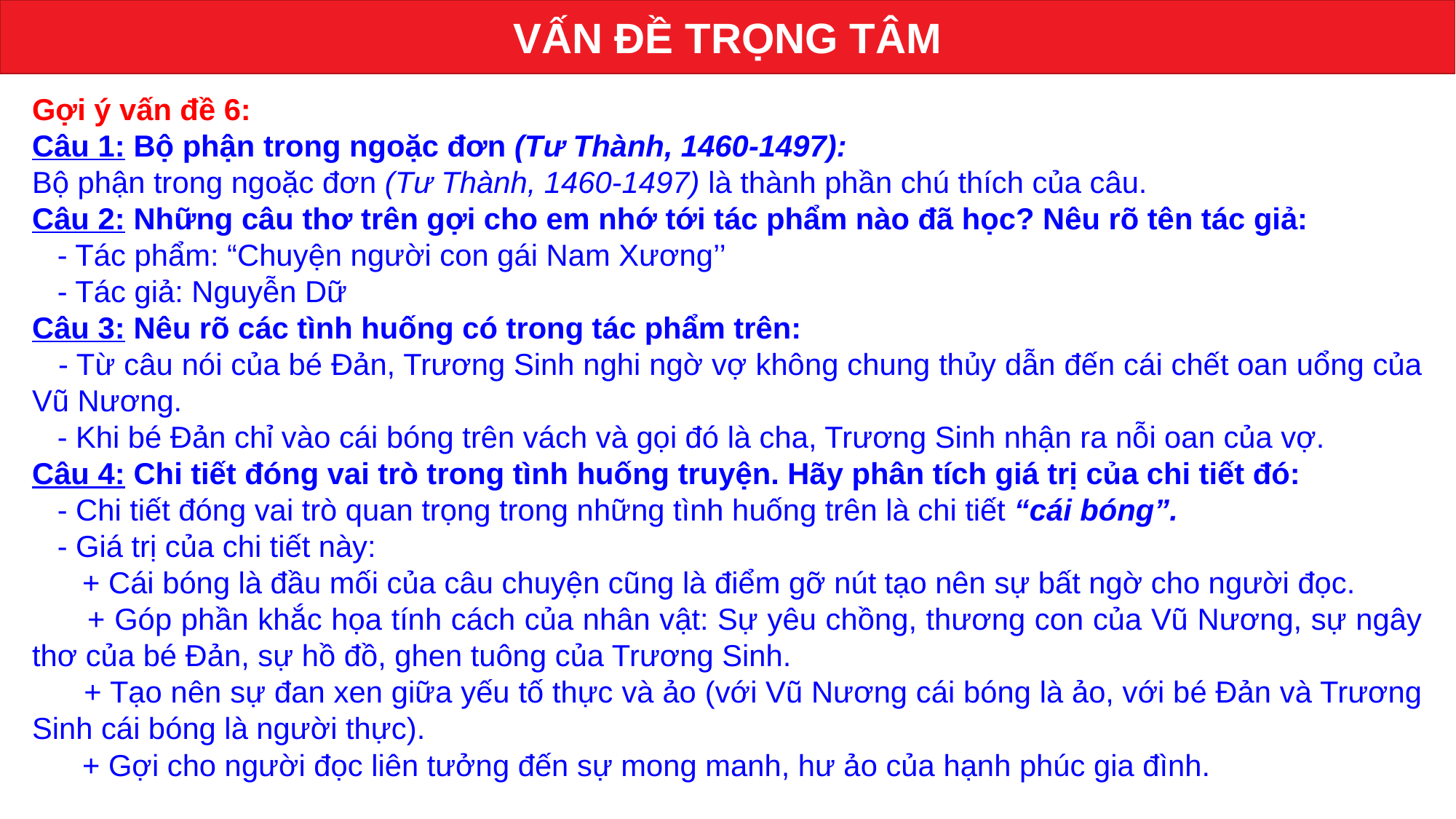

VẤN ĐỀ TRỌNG TÂM
Gợi ý vấn đề 6:
Câu 1: Bộ phận trong ngoặc đơn (Tư Thành, 1460-1497):
Bộ phận trong ngoặc đơn (Tư Thành, 1460-1497) là thành phần chú thích của câu.
Câu 2: Những câu thơ trên gợi cho em nhớ tới tác phẩm nào đã học? Nêu rõ tên tác giả:
   - Tác phẩm: “Chuyện người con gái Nam Xương’’
   - Tác giả: Nguyễn Dữ
Câu 3: Nêu rõ các tình huống có trong tác phẩm trên:
   - Từ câu nói của bé Đản, Trương Sinh nghi ngờ vợ không chung thủy dẫn đến cái chết oan uổng của Vũ Nương.
   - Khi bé Đản chỉ vào cái bóng trên vách và gọi đó là cha, Trương Sinh nhận ra nỗi oan của vợ.
Câu 4: Chi tiết đóng vai trò trong tình huống truyện. Hãy phân tích giá trị của chi tiết đó:
   - Chi tiết đóng vai trò quan trọng trong những tình huống trên là chi tiết “cái bóng”.
   - Giá trị của chi tiết này:
      + Cái bóng là đầu mối của câu chuyện cũng là điểm gỡ nút tạo nên sự bất ngờ cho người đọc.
      + Góp phần khắc họa tính cách của nhân vật: Sự yêu chồng, thương con của Vũ Nương, sự ngây thơ của bé Đản, sự hồ đồ, ghen tuông của Trương Sinh.
      + Tạo nên sự đan xen giữa yếu tố thực và ảo (với Vũ Nương cái bóng là ảo, với bé Đản và Trương Sinh cái bóng là người thực).
      + Gợi cho người đọc liên tưởng đến sự mong manh, hư ảo của hạnh phúc gia đình.